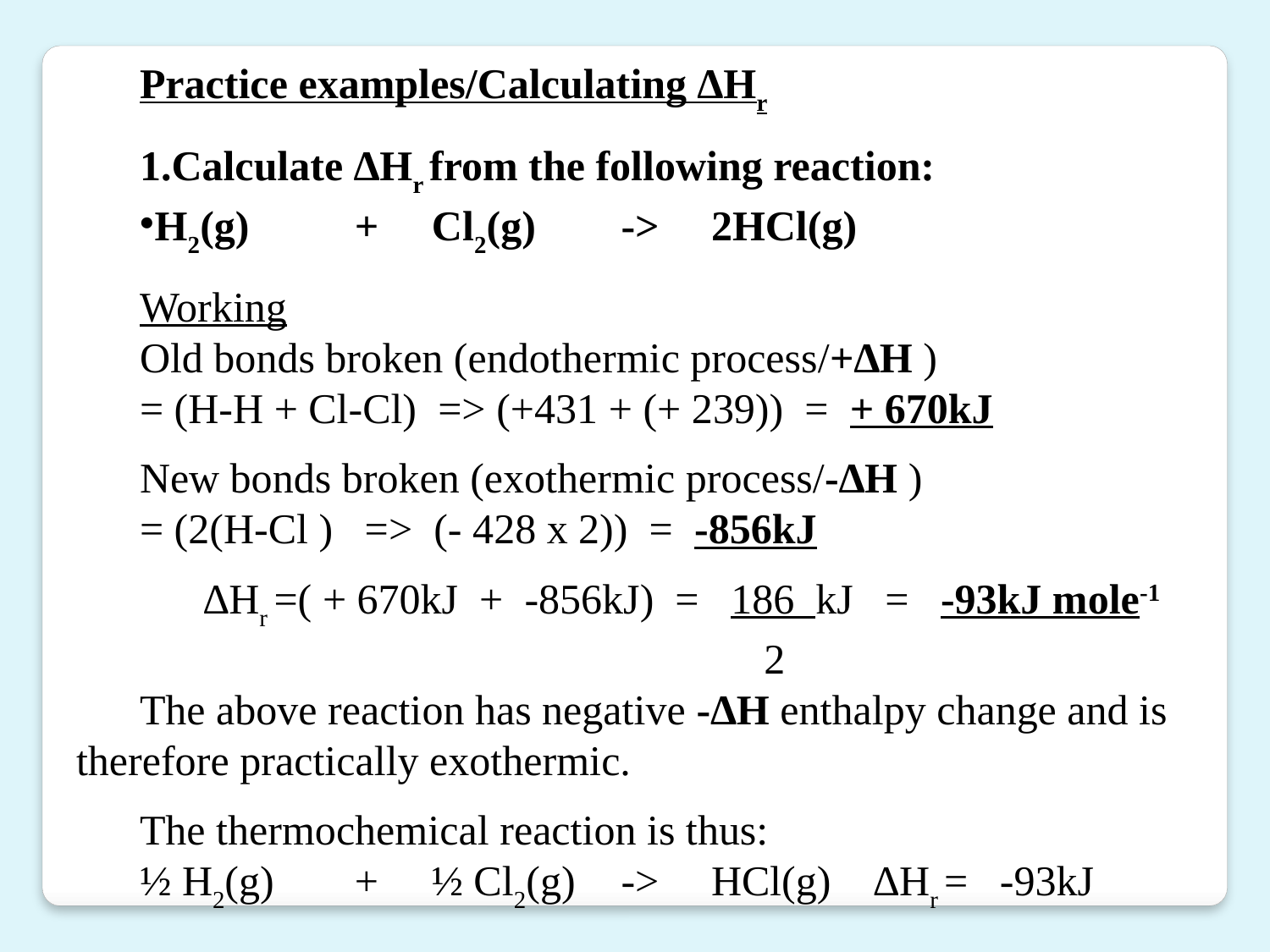

Practice examples/Calculating ∆Hr

1.Calculate ∆Hr from the following reaction:
H2(g)	    +     Cl2(g)	      -> 	2HCl(g)

Working
Old bonds broken (endothermic process/+∆H )
= (H-H + Cl-Cl)  => (+431 + (+ 239))  =  + 670kJ

New bonds broken (exothermic process/-∆H )
= (2(H-Cl )   =>  (- 428 x 2))  =  -856kJ

	∆Hr =( + 670kJ  +  -856kJ)  =   186  kJ   =   -93kJ mole-1
					     2
The above reaction has negative -∆H enthalpy change and is therefore practically exothermic.

The thermochemical reaction is thus:
½ H2(g)	    +     ½ Cl2(g)	      -> 	HCl(g)    ∆Hr =   -93kJ